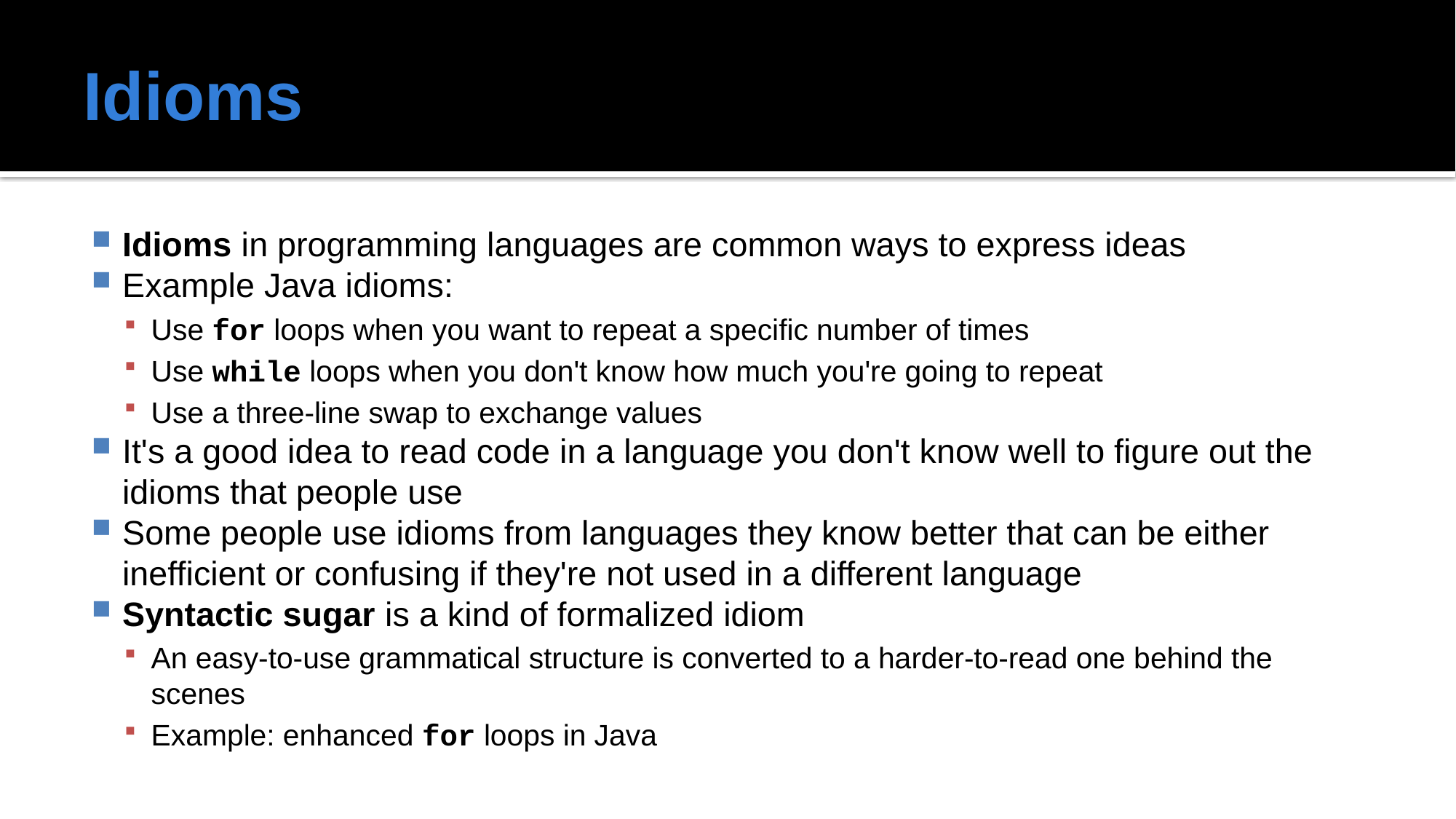

# Idioms
Idioms in programming languages are common ways to express ideas
Example Java idioms:
Use for loops when you want to repeat a specific number of times
Use while loops when you don't know how much you're going to repeat
Use a three-line swap to exchange values
It's a good idea to read code in a language you don't know well to figure out the idioms that people use
Some people use idioms from languages they know better that can be either inefficient or confusing if they're not used in a different language
Syntactic sugar is a kind of formalized idiom
An easy-to-use grammatical structure is converted to a harder-to-read one behind the scenes
Example: enhanced for loops in Java